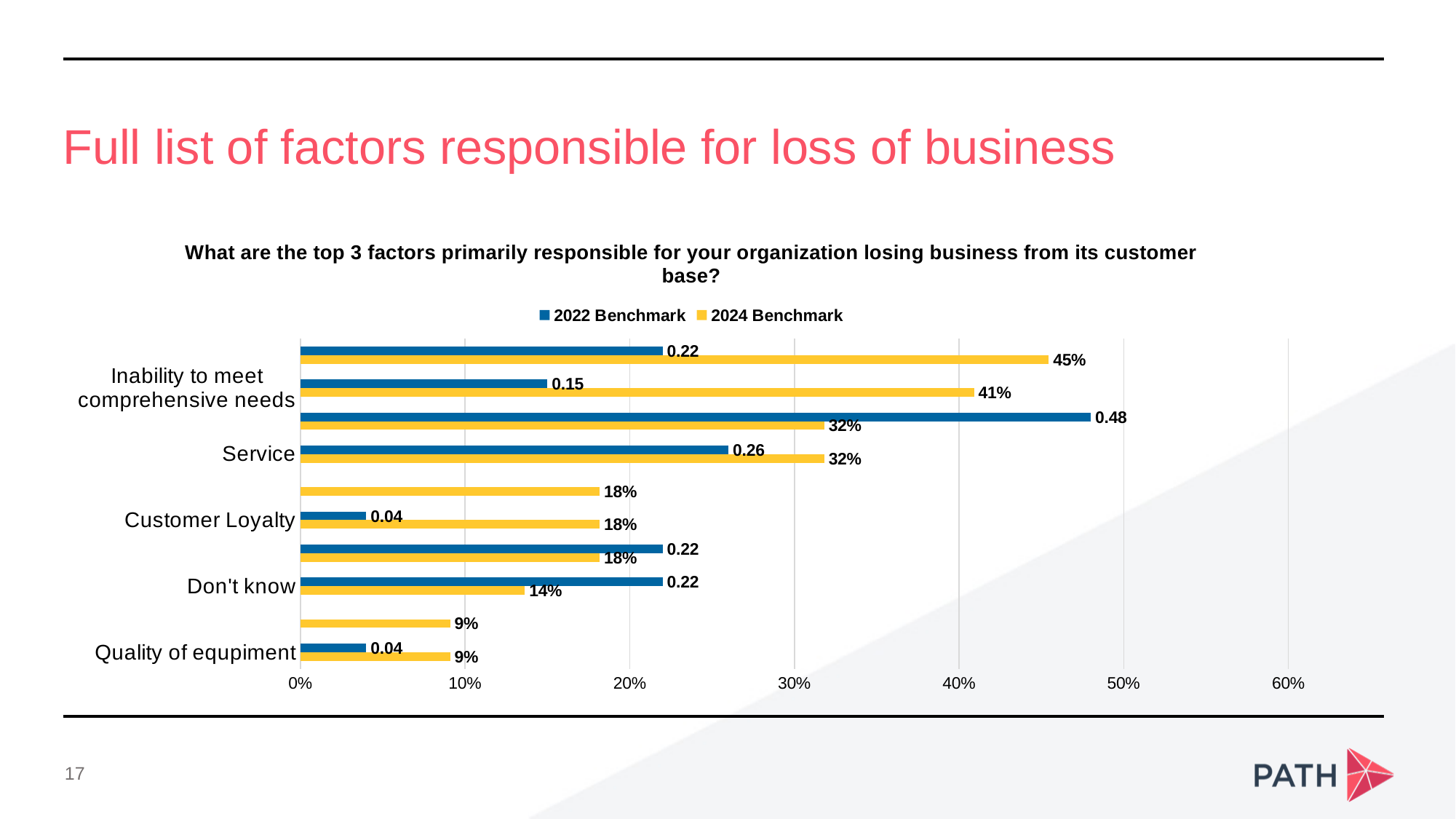

Full list of factors responsible for loss of business

### Chart: What are the top 3 factors primarily responsible for your organization losing business from its customer base?

| Category | 2024 Benchmark | 2022 Benchmark |
|---|---|---|
| Quality of equpiment | 0.09090909090909091 | 0.04 |
| Other | 0.09090909090909091 | None |
| Don't know | 0.13636363636363635 | 0.22 |
| Mergers and acquisitions | 0.18181818181818182 | 0.22 |
| Customer Loyalty | 0.18181818181818182 | 0.04 |
| Claims | 0.18181818181818182 | None |
| Service | 0.3181818181818182 | 0.26 |
| Price | 0.3181818181818182 | 0.48 |
| Inability to meet comprehensive needs | 0.4090909090909091 | 0.15 |
| Inability to grow/expand as customer needs dictate | 0.45454545454545453 | 0.22 |
17